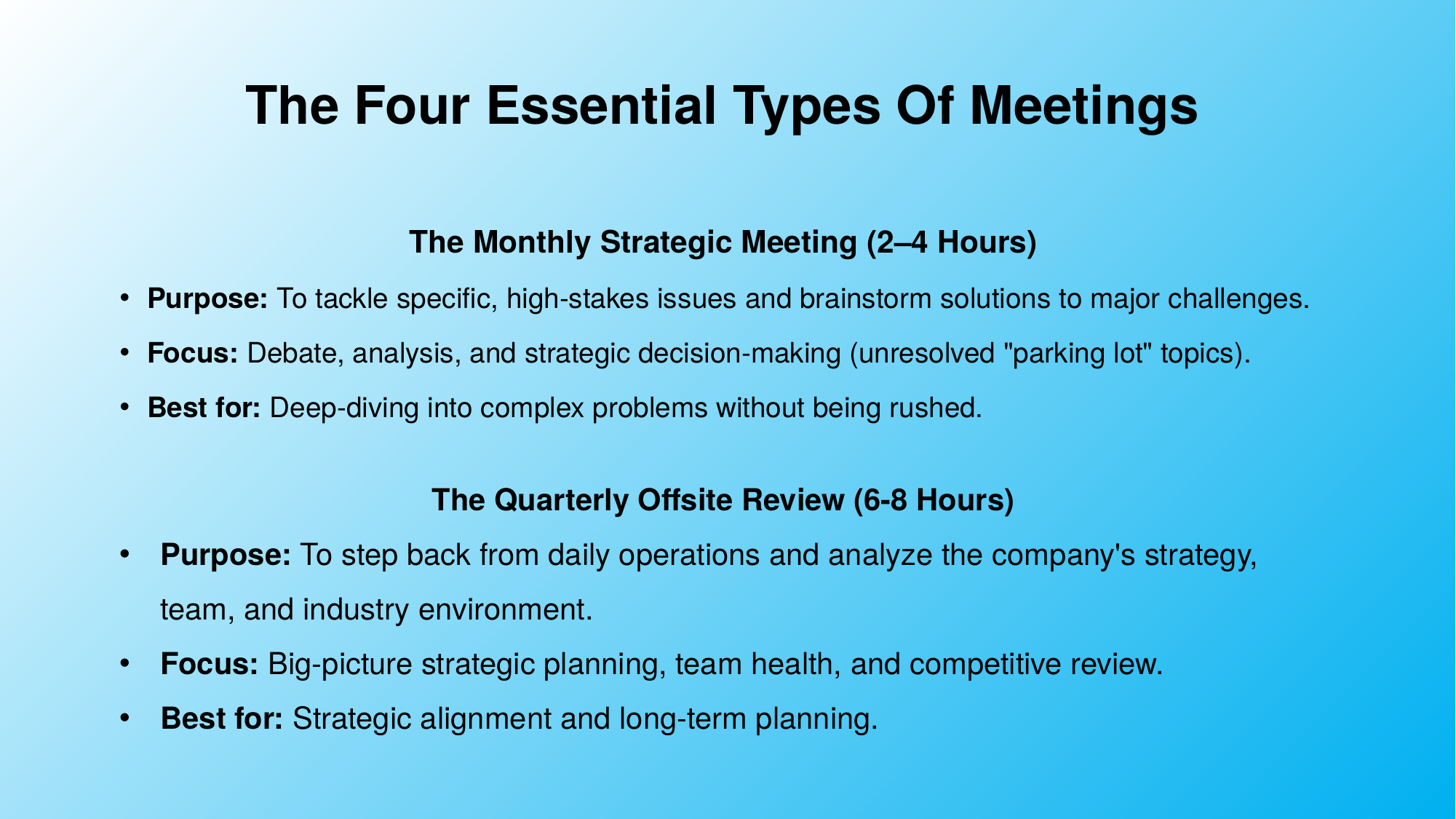

# The Four Essential Types Of Meetings
The Monthly Strategic Meeting (2–4 Hours)
Purpose: To tackle specific, high-stakes issues and brainstorm solutions to major challenges.
Focus: Debate, analysis, and strategic decision-making (unresolved "parking lot" topics).
Best for: Deep-diving into complex problems without being rushed.
The Quarterly Offsite Review (6-8 Hours)
Purpose: To step back from daily operations and analyze the company's strategy, team, and industry environment.
Focus: Big-picture strategic planning, team health, and competitive review.
Best for: Strategic alignment and long-term planning.